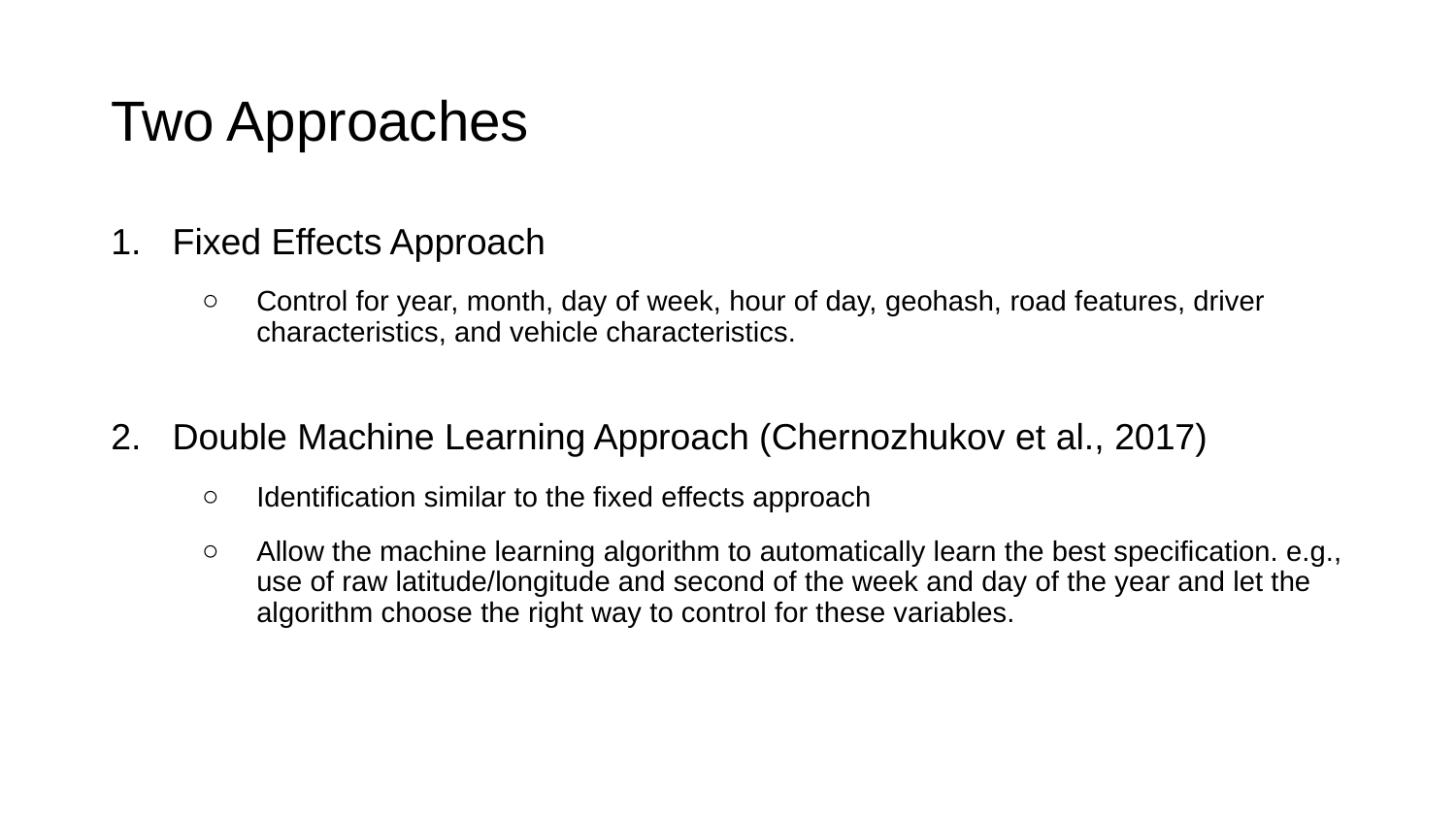

# Two Approaches
Fixed Effects Approach
Control for year, month, day of week, hour of day, geohash, road features, driver characteristics, and vehicle characteristics.

Double Machine Learning Approach (Chernozhukov et al., 2017)
Identification similar to the fixed effects approach
Allow the machine learning algorithm to automatically learn the best specification. e.g., use of raw latitude/longitude and second of the week and day of the year and let the algorithm choose the right way to control for these variables.